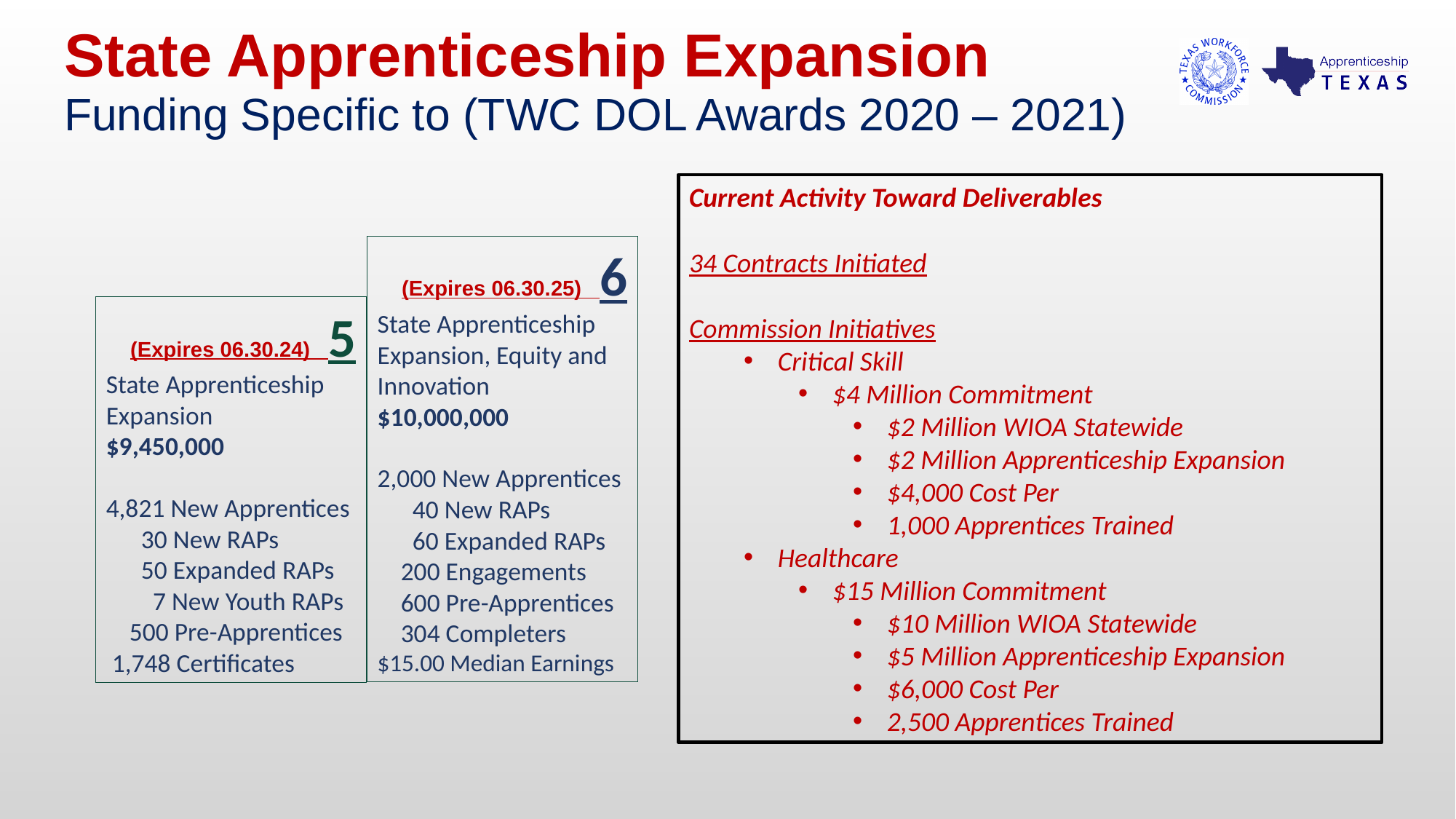

By the numbers, rounds 5 and 6
State Apprenticeship Expansion Funding Specific to (TWC DOL Awards 2020 – 2021)
Current Activity Toward Deliverables

34 Contracts Initiated

Commission Initiatives
Critical Skill
$4 Million Commitment
$2 Million WIOA Statewide
$2 Million Apprenticeship Expansion
$4,000 Cost Per
1,000 Apprentices Trained
Healthcare
$15 Million Commitment
$10 Million WIOA Statewide
$5 Million Apprenticeship Expansion
$6,000 Cost Per
2,500 Apprentices Trained
(Expires 06.30.25)   6
State Apprenticeship Expansion, Equity and Innovation
$10,000,000

2,000 New Apprentices
      40 New RAPs
      60 Expanded RAPs
    200 Engagements
    600 Pre-Apprentices
    304 Completers
$15.00 Median Earnings
(Expires 06.30.24)   5
State Apprenticeship Expansion
$9,450,000

4,821 New Apprentices
      30 New RAPs
      50 Expanded RAPs
        7 New Youth RAPs
    500 Pre-Apprentices
 1,748 Certificates